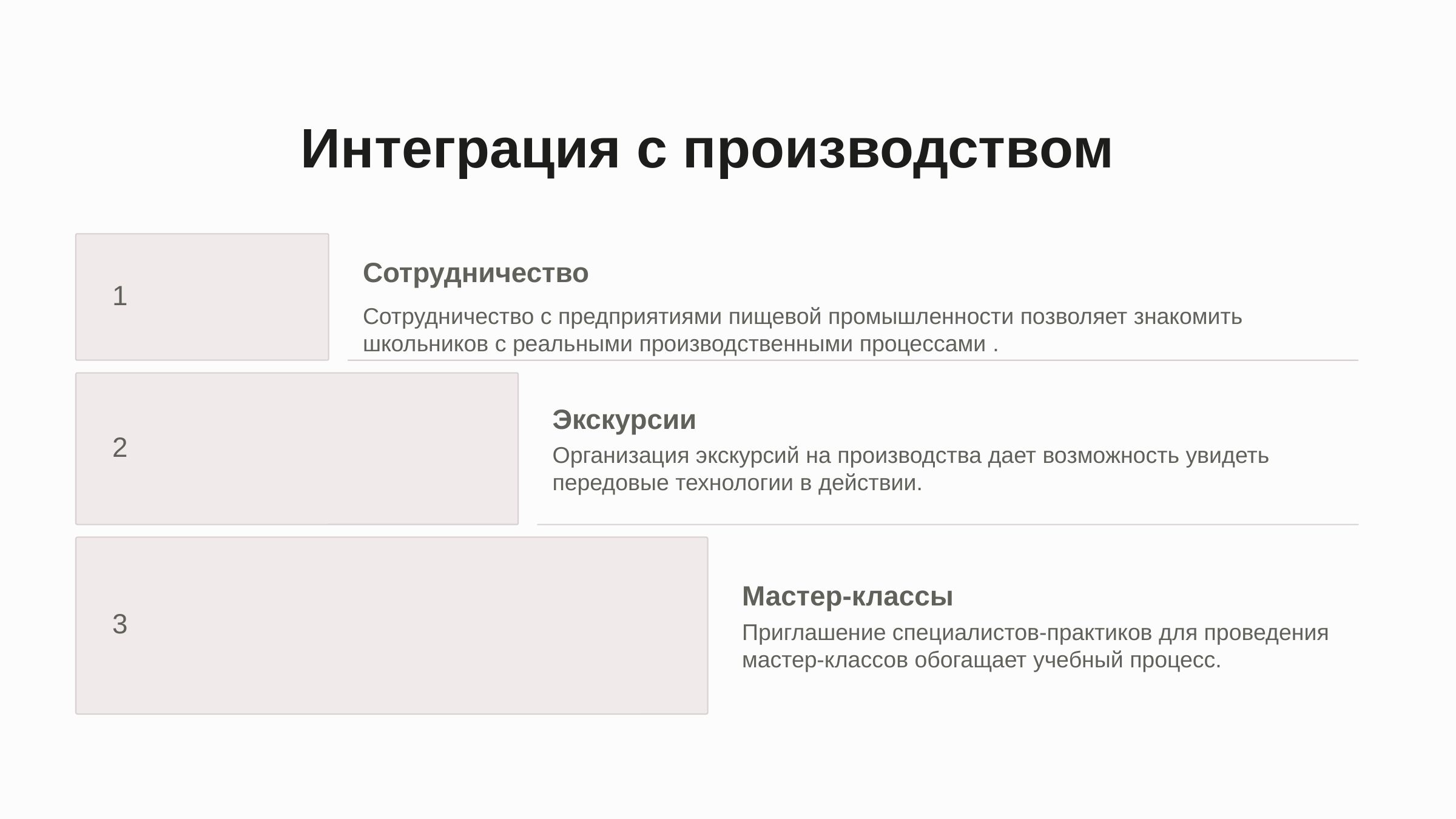

Интеграция с производством

1
Сотрудничество
Сотрудничество с предприятиями пищевой промышленности позволяет знакомить школьников с реальными производственными процессами .

Экскурсии

2
Организация экскурсий на производства дает возможность увидеть передовые технологии в действии.

Мастер-классы

3
Приглашение специалистов-практиков для проведения мастер-классов обогащает учебный процесс.